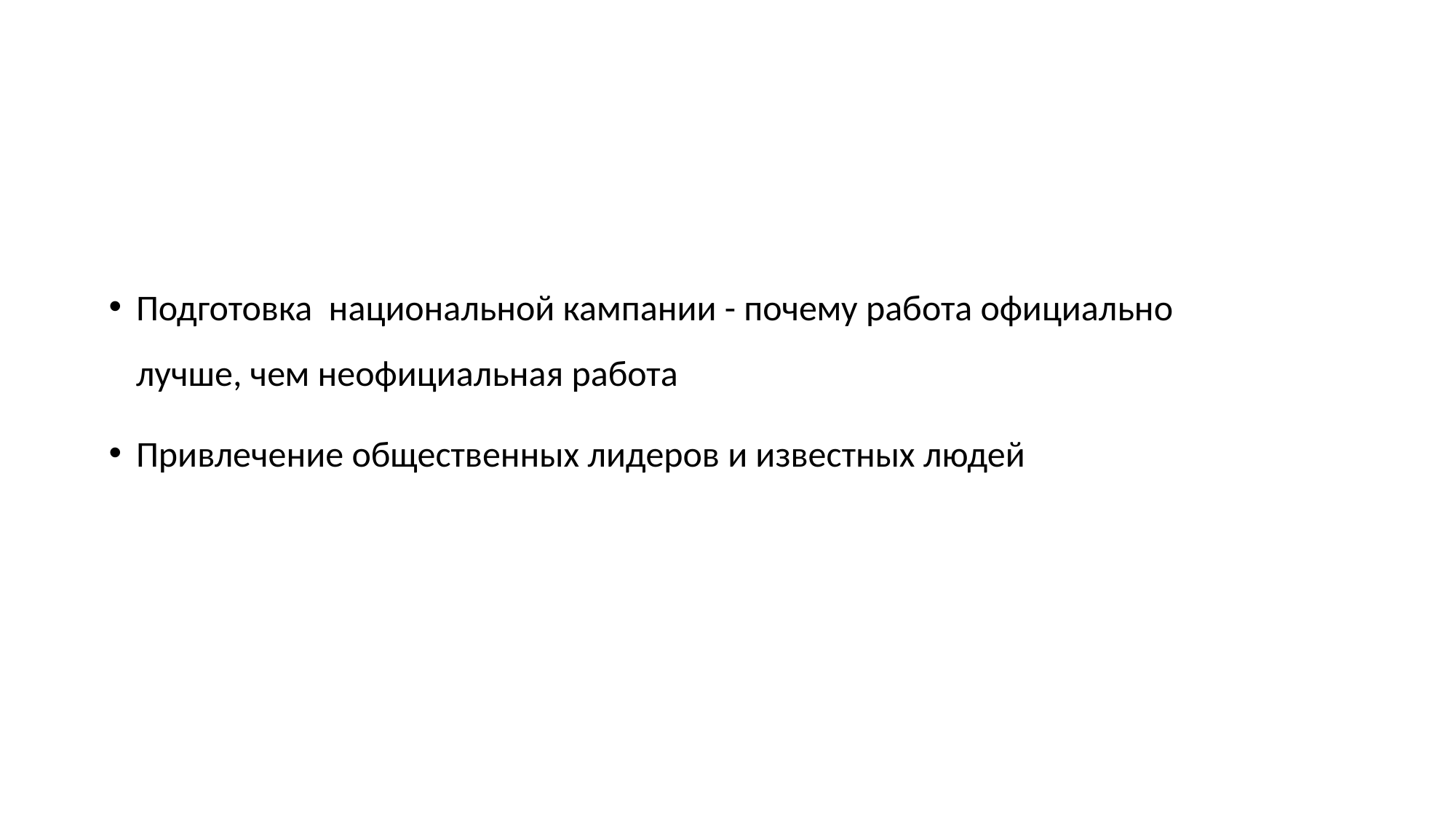

#

Подготовка  национальной кампании - почему работа официально лучше, чем неофициальная работа
Привлечение общественных лидеров и известных людей